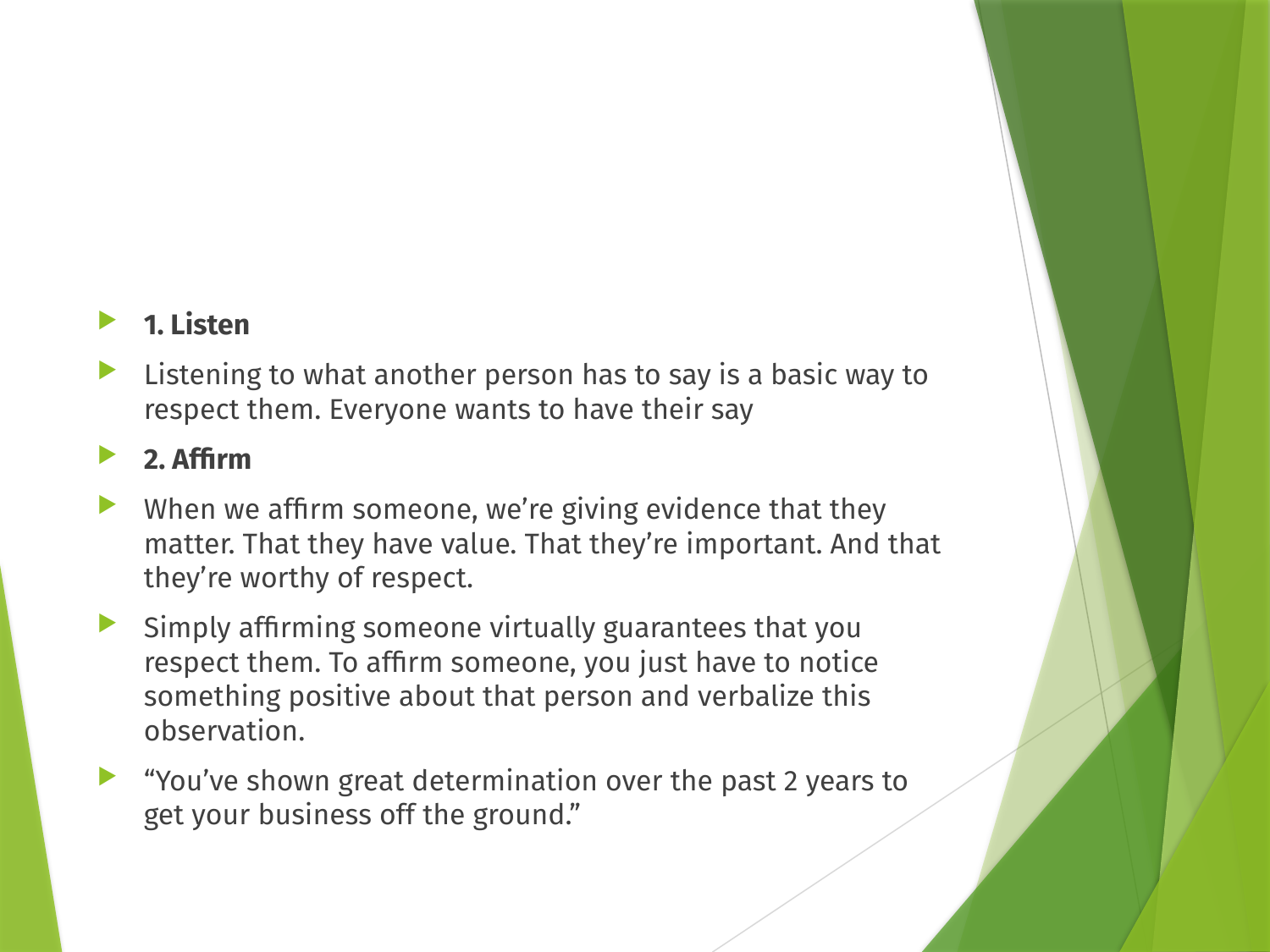

#
1. Listen
Listening to what another person has to say is a basic way to respect them. Everyone wants to have their say
2. Affirm
When we affirm someone, we’re giving evidence that they matter. That they have value. That they’re important. And that they’re worthy of respect.
Simply affirming someone virtually guarantees that you respect them. To affirm someone, you just have to notice something positive about that person and verbalize this observation.
“You’ve shown great determination over the past 2 years to get your business off the ground.”